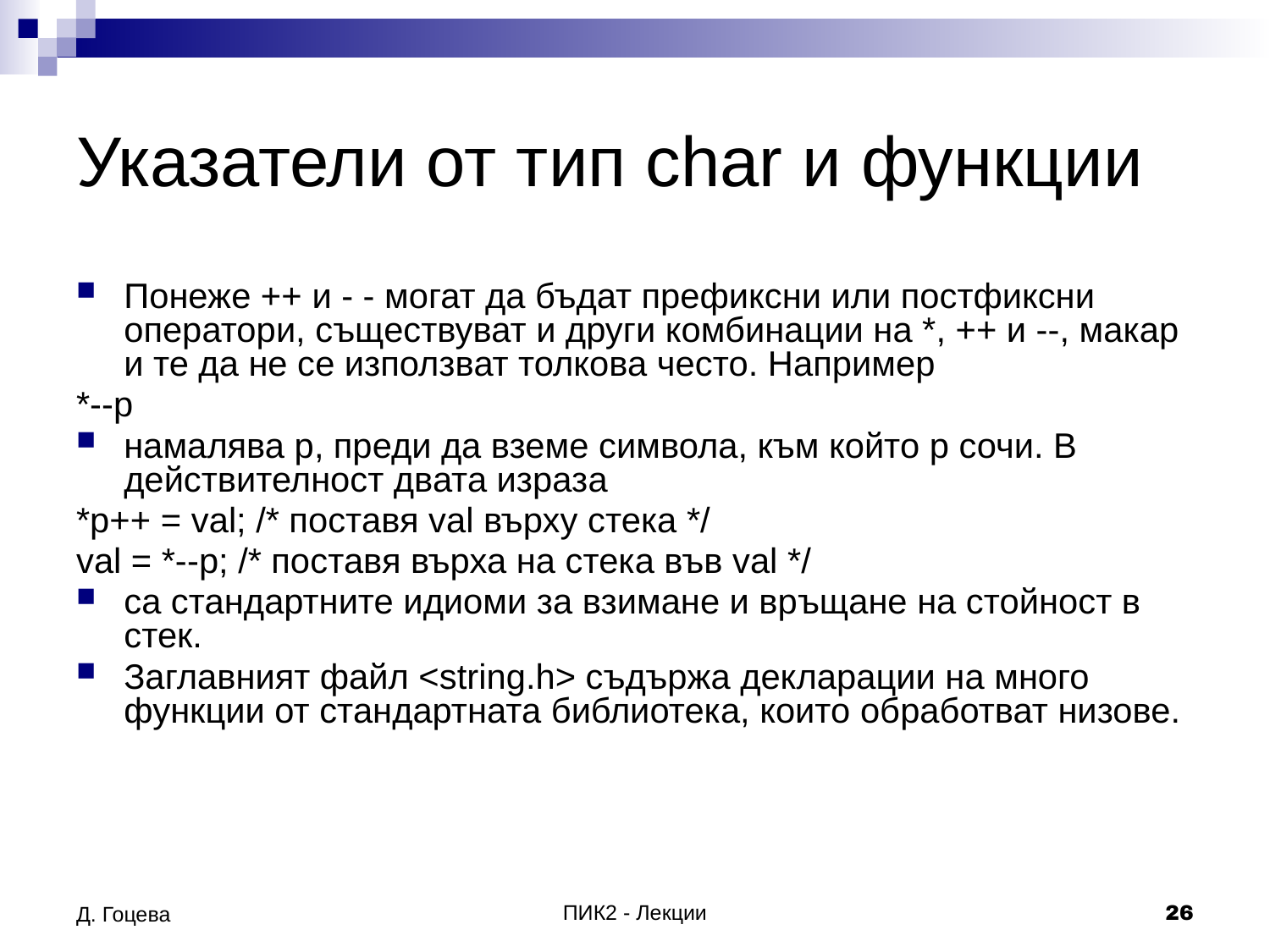

# Указатели от тип char и функции
Понеже ++ и - - могат да бъдат префиксни или постфиксни оператори, съществуват и други комбинации на *, ++ и --, макар и те да не се използват толкова често. Например
*--р
намалява р, преди да вземе символа, към който р сочи. В действителност двата израза
*р++ = val; /* поставя val върху стека */
val = *--р; /* поставя върха на стека във val */
са стандартните идиоми за взимане и връщане на стойност в стек.
Заглавният файл <string.h> съдържа декларации на много функции от стандартната библиотека, които обработват низове.
Д. Гоцева
ПИК2 - Лекции
26